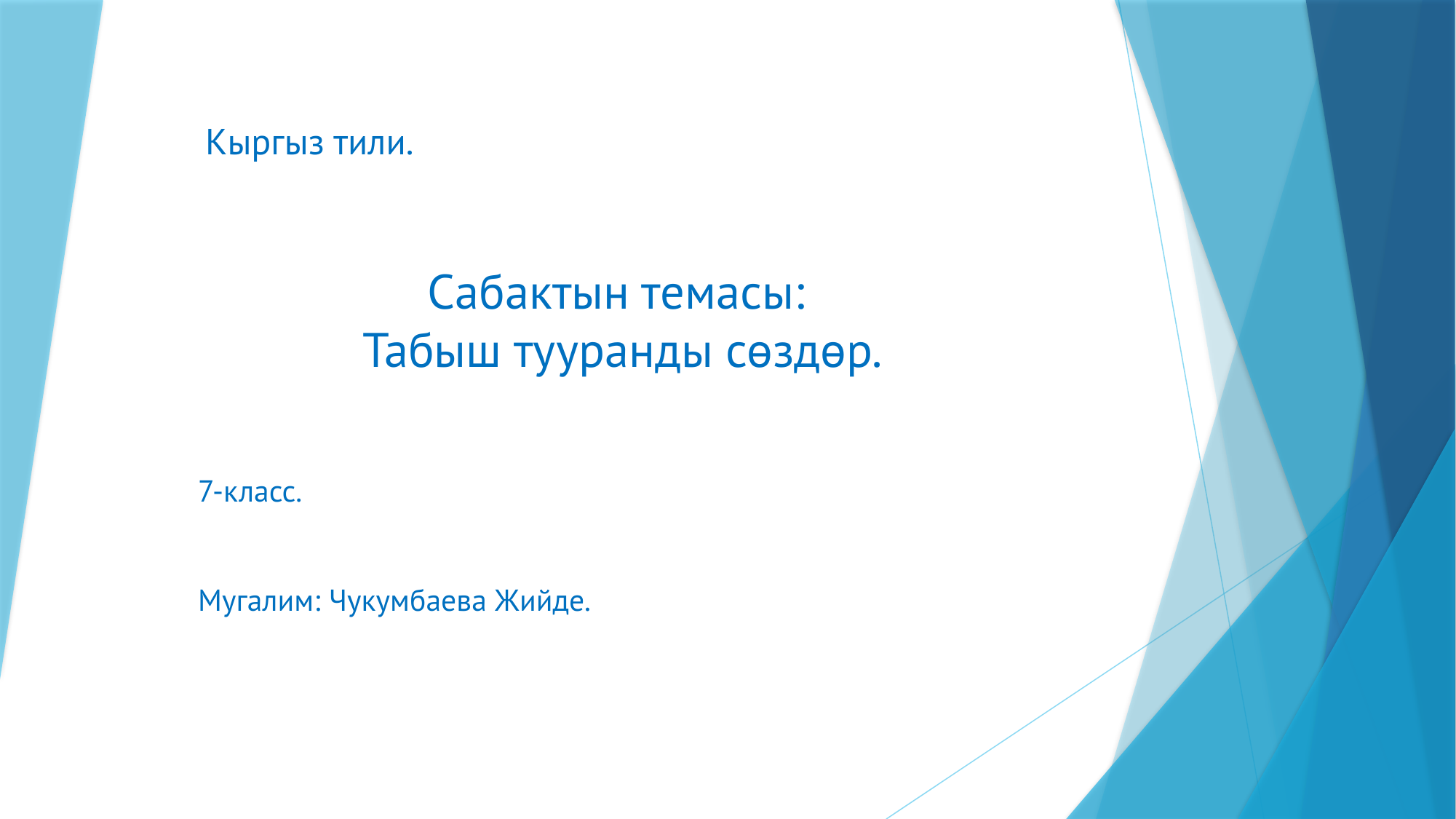

Кыргыз тили.

Сабактын темасы:
Табыш тууранды сөздөр.

7-класс.

Мугалим: Чукумбаева Жийде.